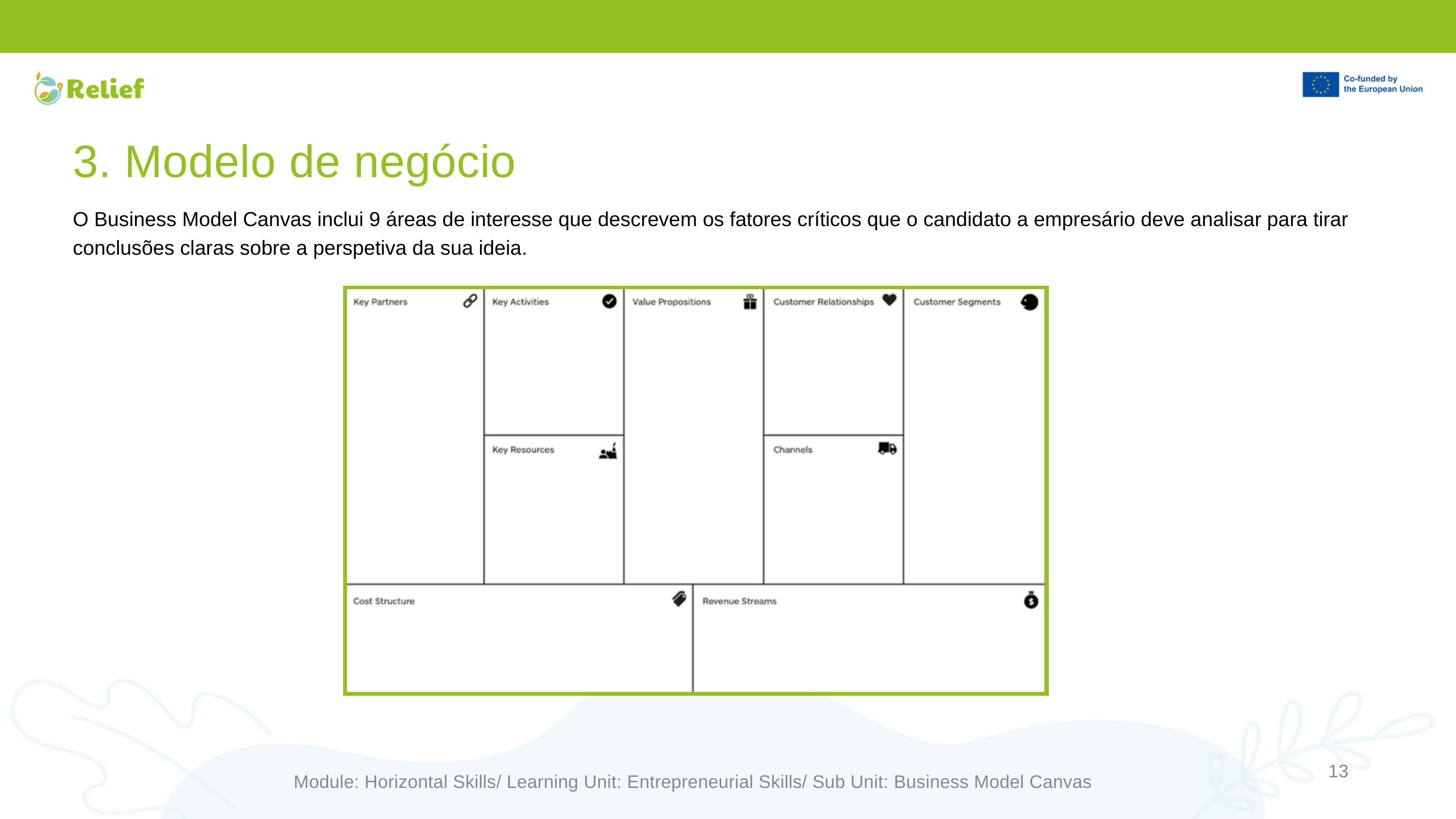

3. Modelo de negócio
O Business Model Canvas inclui 9 áreas de interesse que descrevem os fatores críticos que o candidato a empresário deve analisar para tirar conclusões claras sobre a perspetiva da sua ideia.

13

Module: Horizontal Skills/ Learning Unit: Entrepreneurial Skills/ Sub Unit: Business Model Canvas